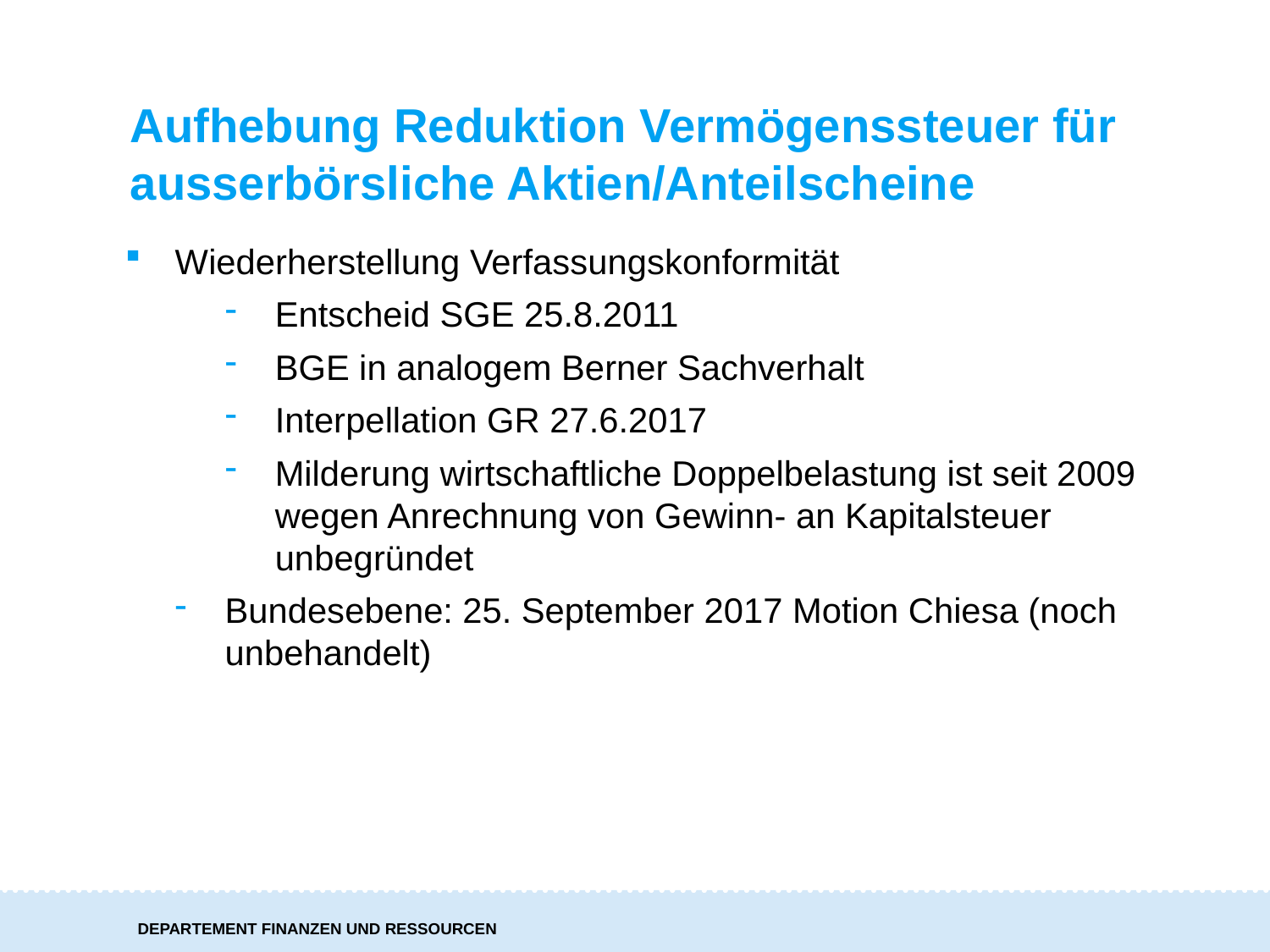

Aufhebung Reduktion Vermögenssteuer für ausserbörsliche Aktien/Anteilscheine

Wiederherstellung Verfassungskonformität
Entscheid SGE 25.8.2011
BGE in analogem Berner Sachverhalt
Interpellation GR 27.6.2017
Milderung wirtschaftliche Doppelbelastung ist seit 2009 wegen Anrechnung von Gewinn- an Kapitalsteuer unbegründet
Bundesebene: 25. September 2017 Motion Chiesa (noch unbehandelt)